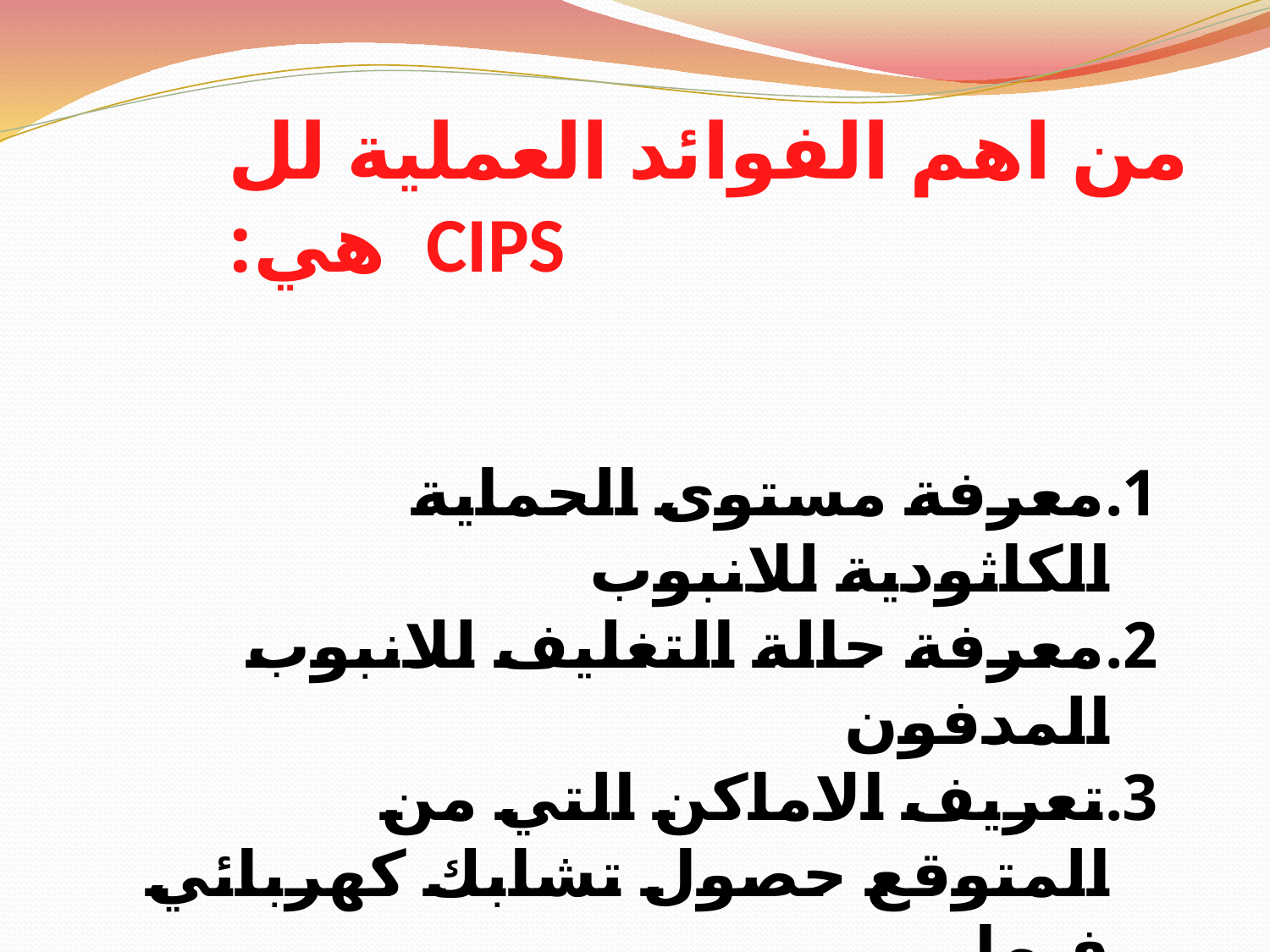

# من اهم الفوائد العملية لل CIPS  هي:
معرفة مستوى الحماية الكاثودية للانبوب
معرفة حالة التغليف للانبوب المدفون
تعريف الاماكن التي من المتوقع حصول تشابك كهربائي فيها.